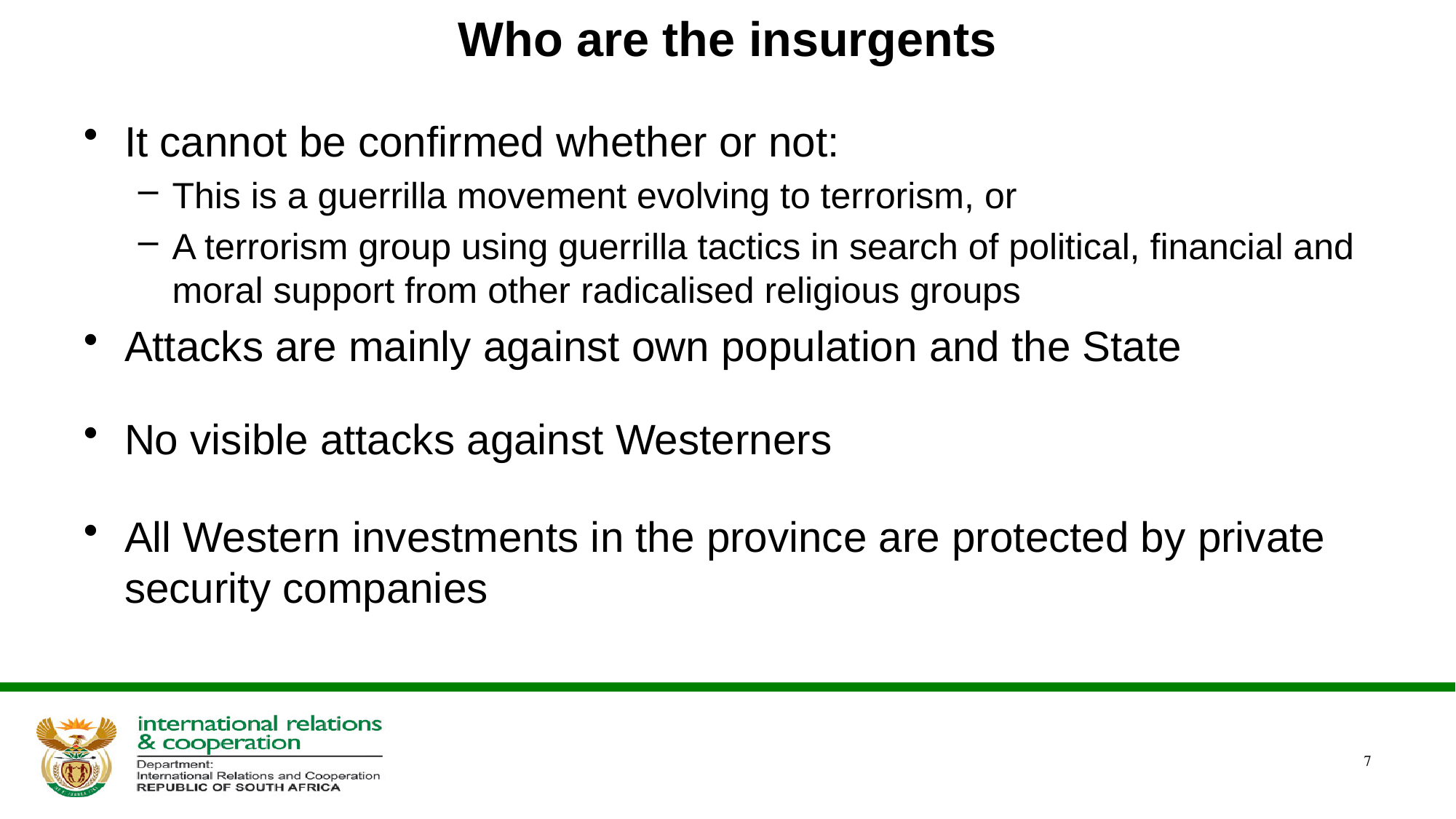

# Who are the insurgents

It cannot be confirmed whether or not:
This is a guerrilla movement evolving to terrorism, or
A terrorism group using guerrilla tactics in search of political, financial and moral support from other radicalised religious groups
Attacks are mainly against own population and the State

No visible attacks against Westerners

All Western investments in the province are protected by private security companies

7